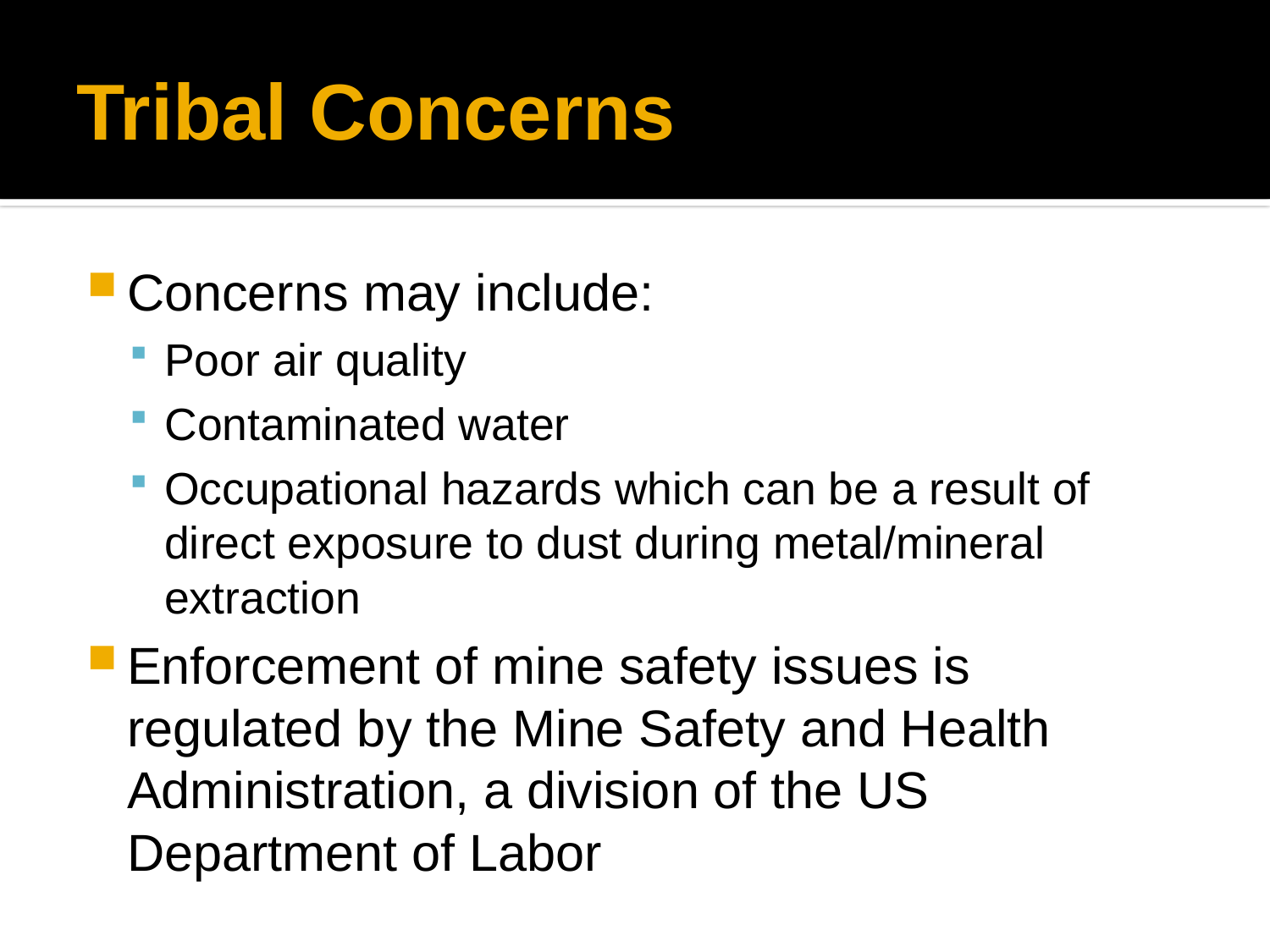

# Tribal Concerns
Concerns may include:
Poor air quality
Contaminated water
Occupational hazards which can be a result of direct exposure to dust during metal/mineral extraction
Enforcement of mine safety issues is regulated by the Mine Safety and Health Administration, a division of the US Department of Labor